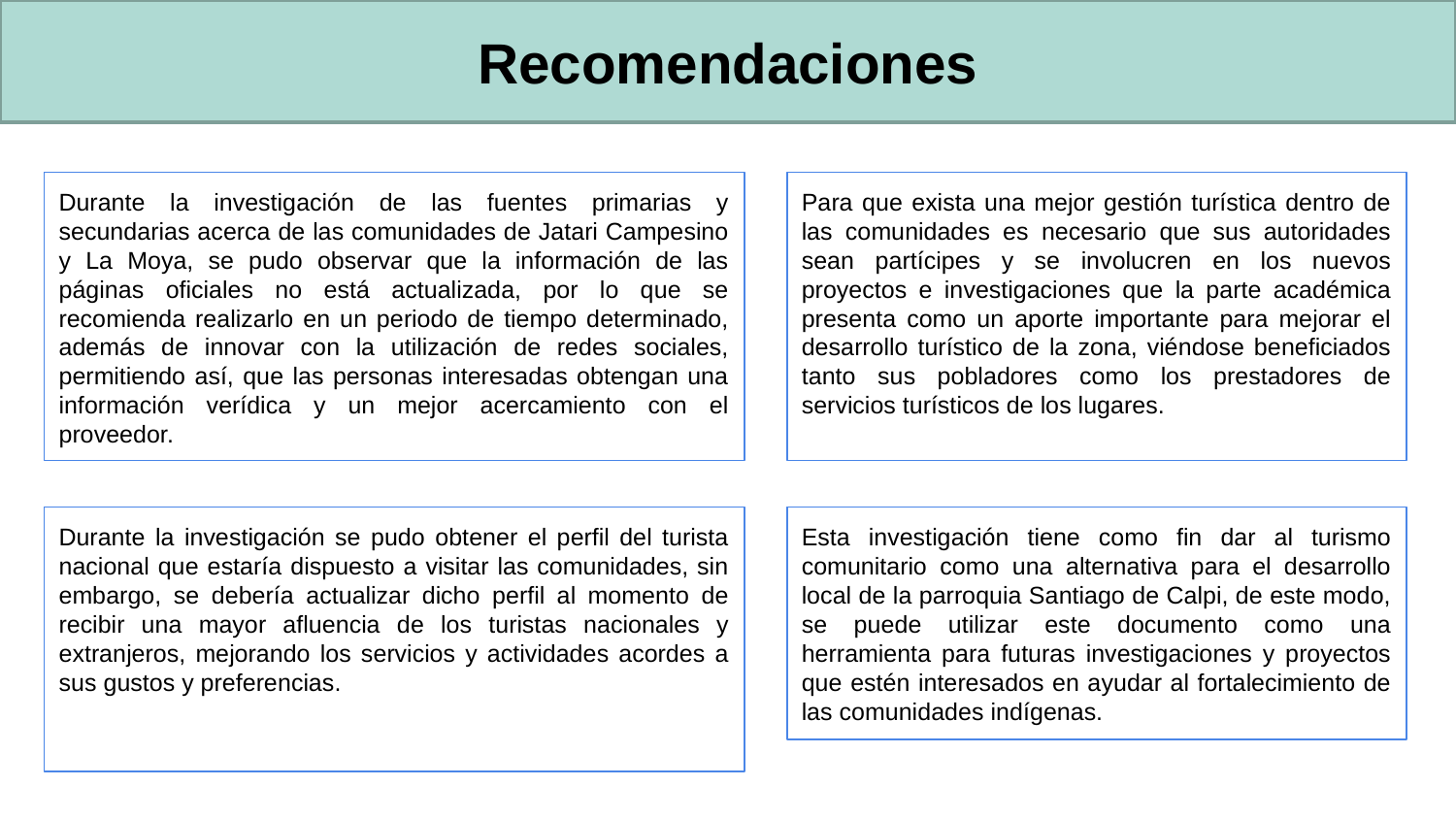

Recomendaciones
Durante la investigación de las fuentes primarias y secundarias acerca de las comunidades de Jatari Campesino y La Moya, se pudo observar que la información de las páginas oficiales no está actualizada, por lo que se recomienda realizarlo en un periodo de tiempo determinado, además de innovar con la utilización de redes sociales, permitiendo así, que las personas interesadas obtengan una información verídica y un mejor acercamiento con el proveedor.
Para que exista una mejor gestión turística dentro de las comunidades es necesario que sus autoridades sean partícipes y se involucren en los nuevos proyectos e investigaciones que la parte académica presenta como un aporte importante para mejorar el desarrollo turístico de la zona, viéndose beneficiados tanto sus pobladores como los prestadores de servicios turísticos de los lugares.
Durante la investigación se pudo obtener el perfil del turista nacional que estaría dispuesto a visitar las comunidades, sin embargo, se debería actualizar dicho perfil al momento de recibir una mayor afluencia de los turistas nacionales y extranjeros, mejorando los servicios y actividades acordes a sus gustos y preferencias.
Esta investigación tiene como fin dar al turismo comunitario como una alternativa para el desarrollo local de la parroquia Santiago de Calpi, de este modo, se puede utilizar este documento como una herramienta para futuras investigaciones y proyectos que estén interesados en ayudar al fortalecimiento de las comunidades indígenas.